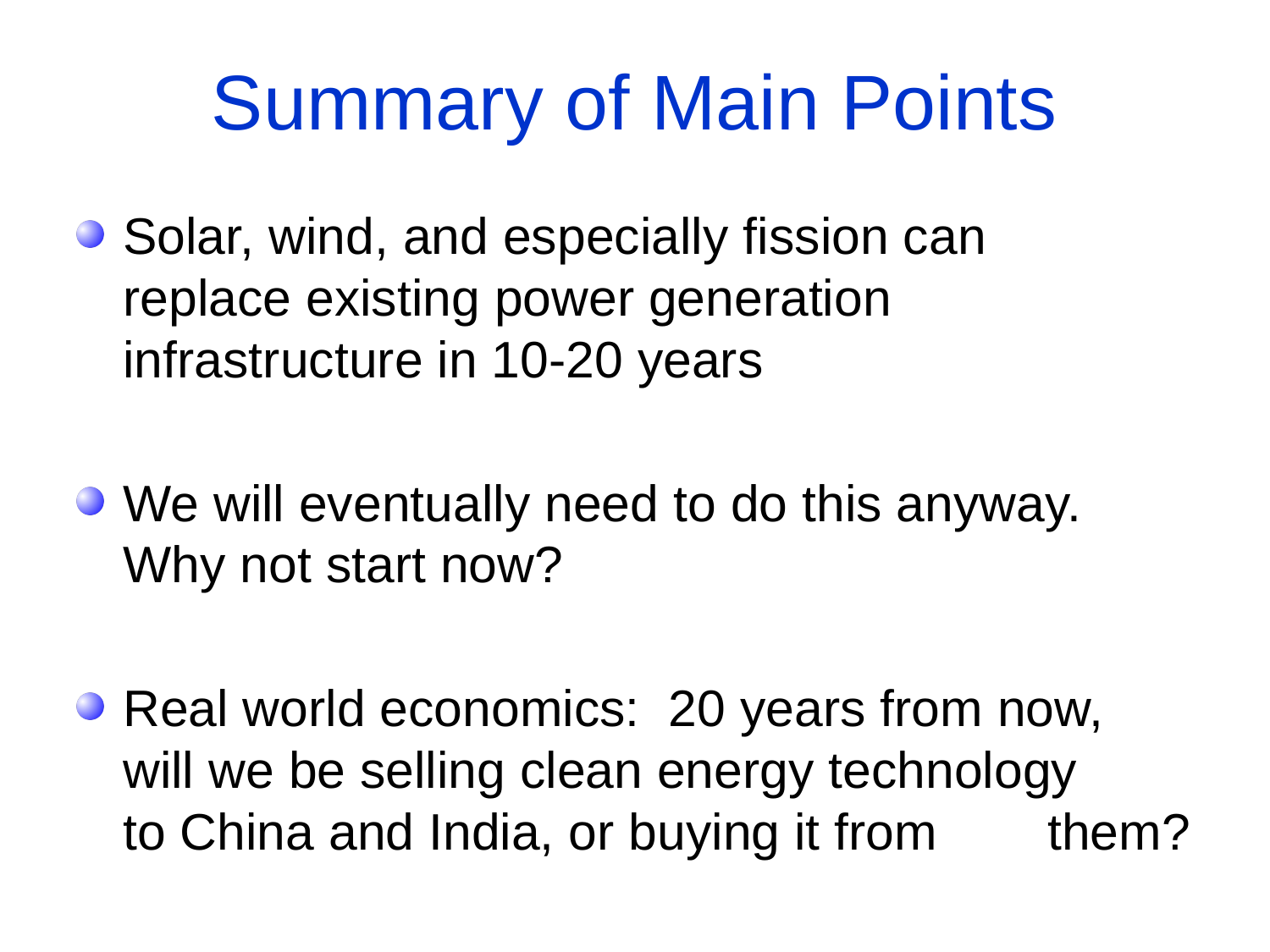

# Summary of Main Points
Solar, wind, and especially fission can 	replace existing power generation 	infrastructure in 10-20 years

We will eventually need to do this anyway. 	Why not start now?

Real world economics:  20 years from now, 	will we be selling clean energy technology 	to China and India, or buying it from 	them?